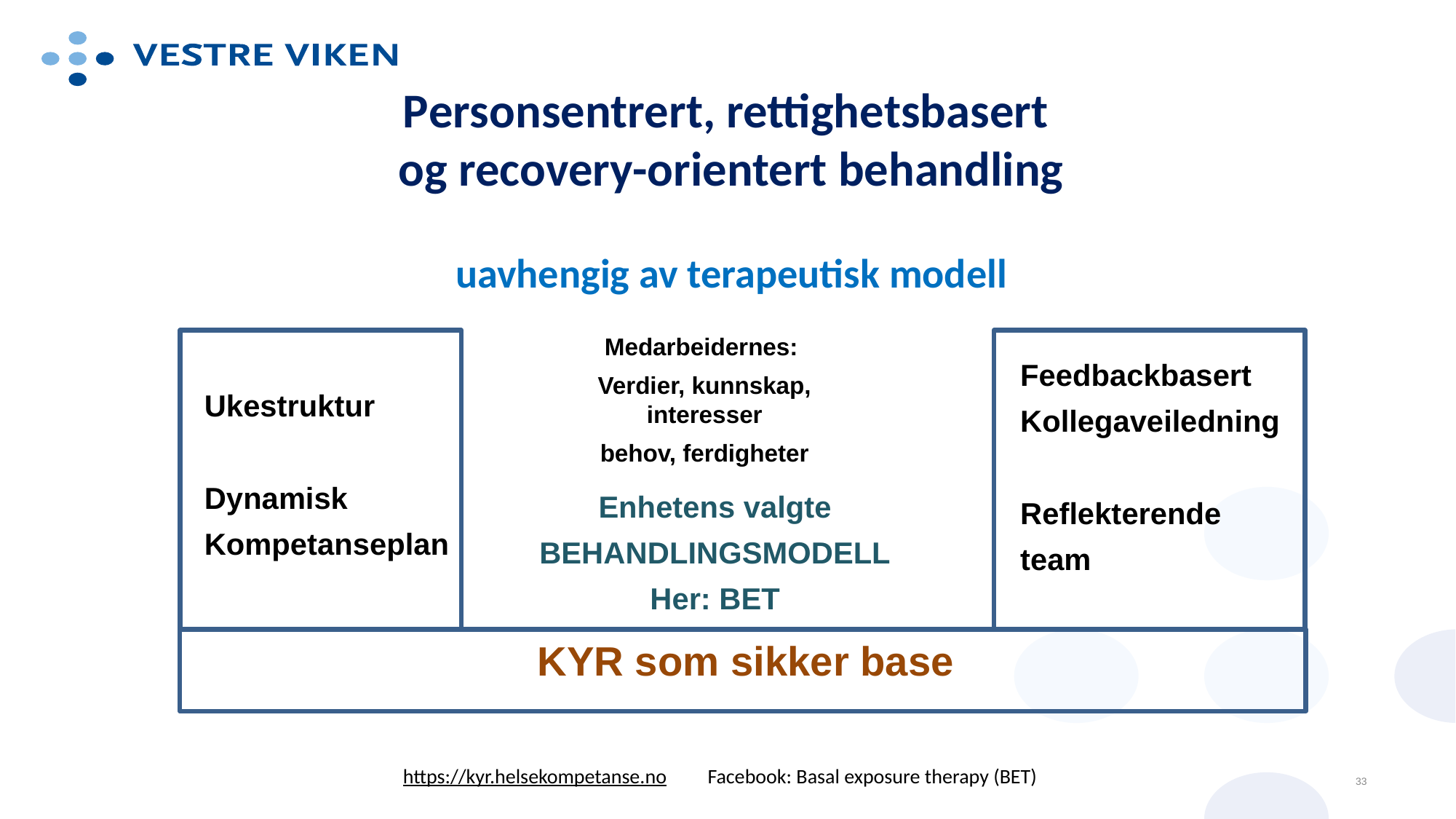

# Personsentrert, rettighetsbasert og recovery-orientert behandling uavhengig av terapeutisk modell

Medarbeidernes:
Verdier, kunnskap, interesser
behov, ferdigheter

Feedbackbasert
Kollegaveiledning

Reflekterende
team
Ukestruktur

Dynamisk
Kompetanseplan
Enhetens valgte
BEHANDLINGSMODELL
Her: BET

KYR som sikker base
https://kyr.helsekompetanse.no         Facebook: Basal exposure therapy (BET)
33